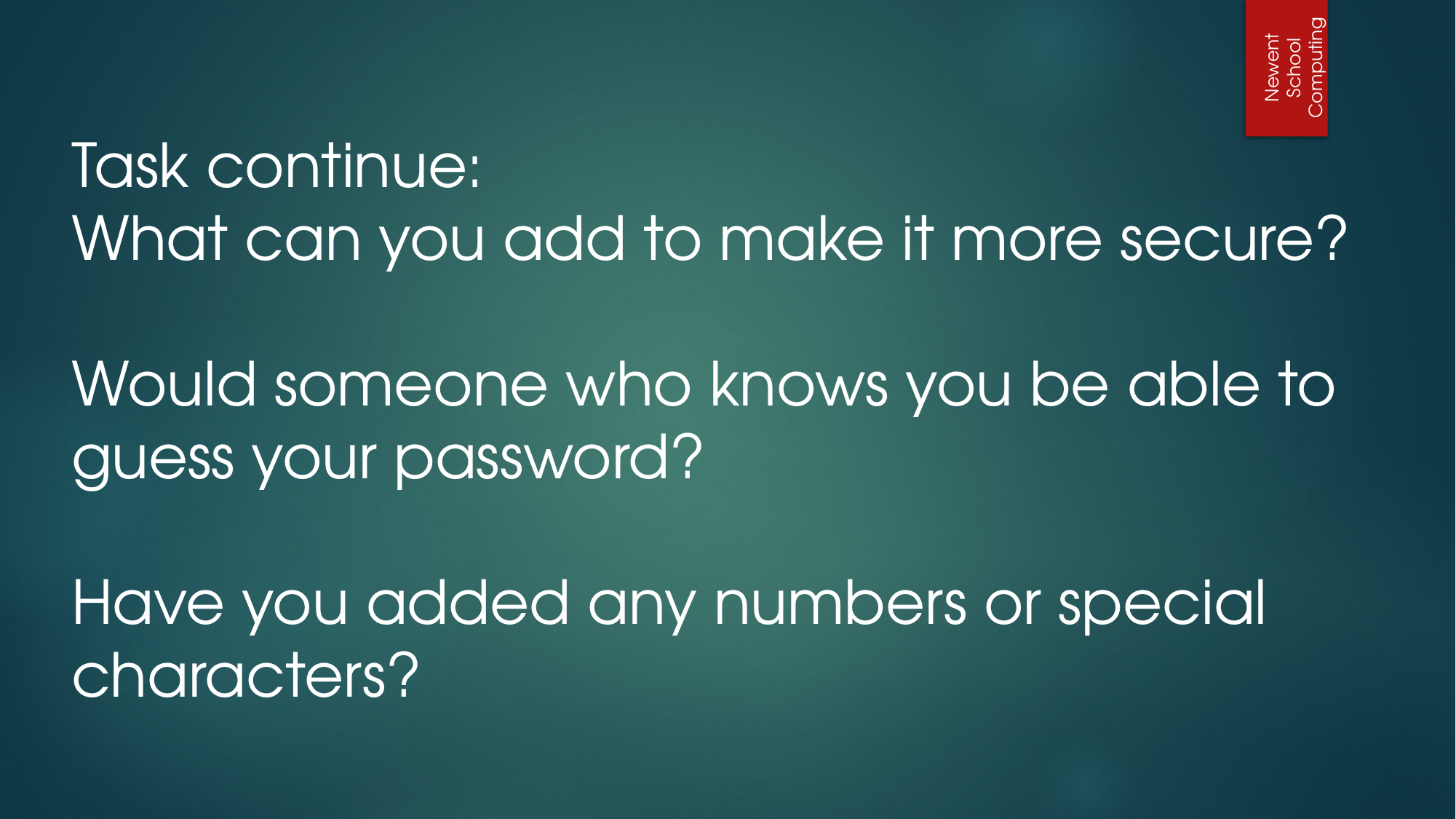

Newent School Computing
Task continue:
What can you add to make it more secure?

Would someone who knows you be able to guess your password?

Have you added any numbers or special characters?